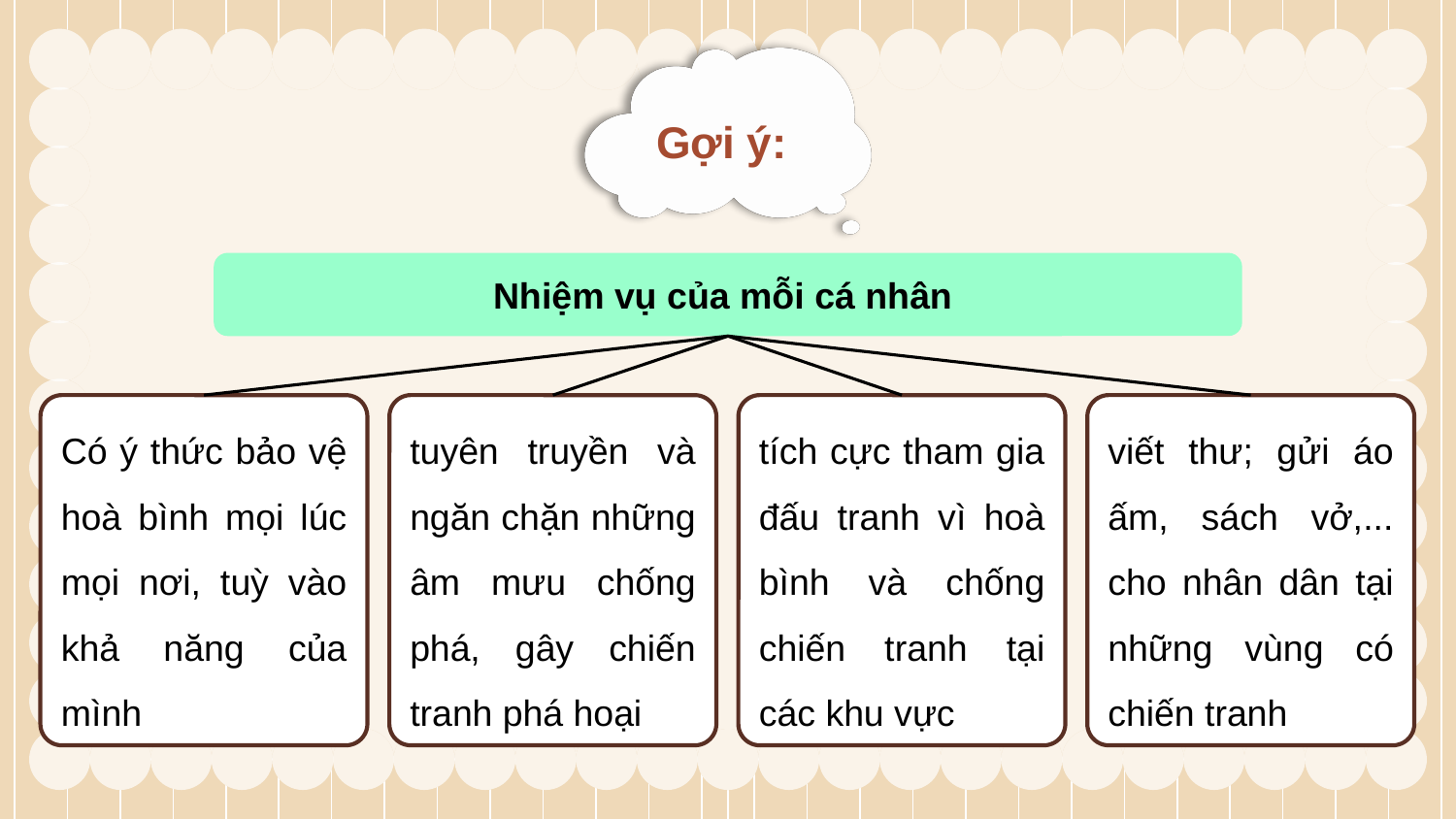

Gợi ý:
Nhiệm vụ của mỗi cá nhân
Có ý thức bảo vệ hoà bình mọi lúc mọi nơi, tuỳ vào khả năng của mình
tuyên truyền và ngăn chặn những âm mưu chống phá, gây chiến tranh phá hoại
tích cực tham gia đấu tranh vì hoà bình và chống chiến tranh tại các khu vực
viết thư; gửi áo ấm, sách vở,... cho nhân dân tại những vùng có chiến tranh